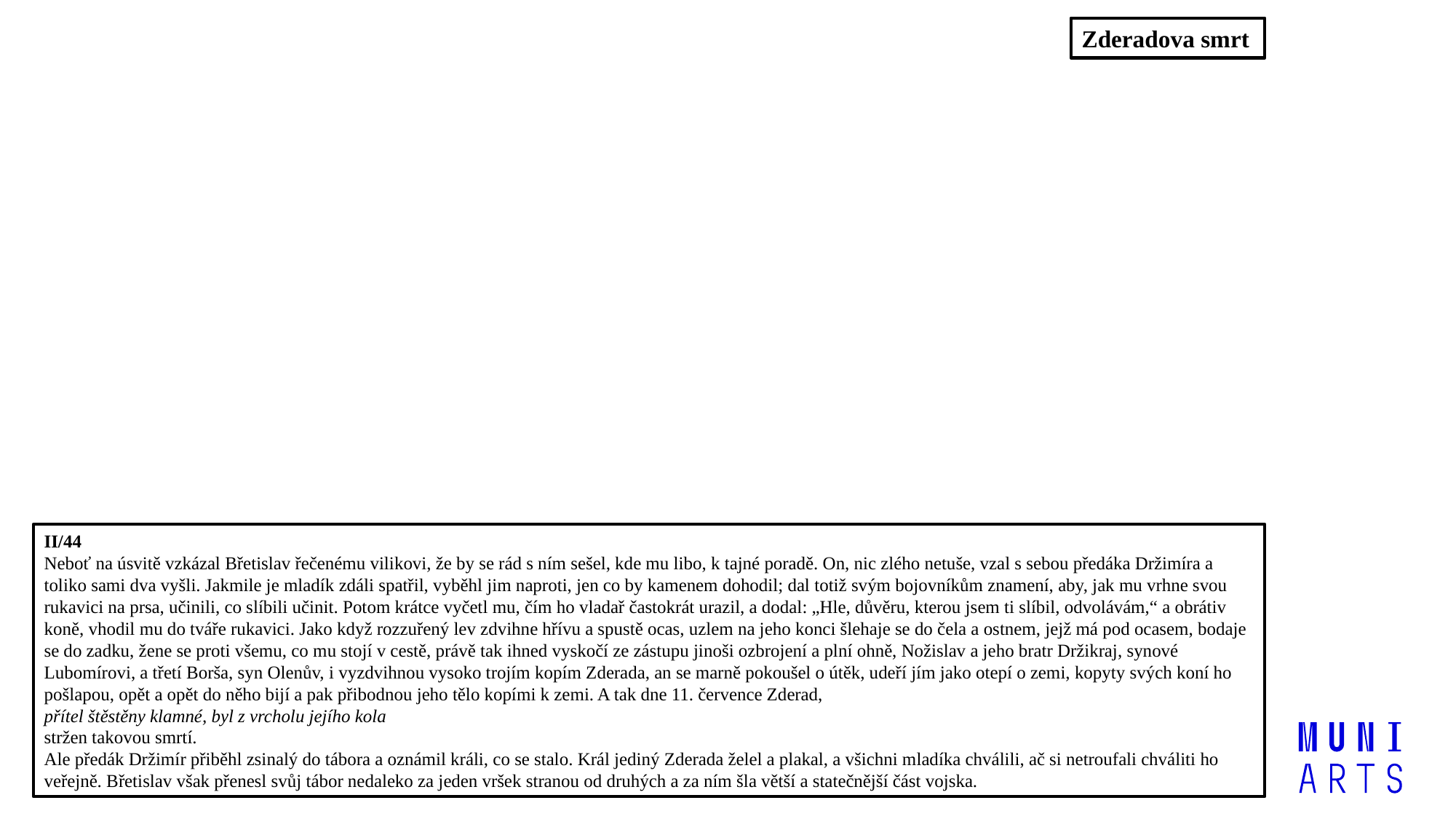

Zderadova smrt
II/44
Neboť na úsvitě vzkázal Břetislav řečenému vilikovi, že by se rád s ním sešel, kde mu libo, k tajné poradě. On, nic zlého netuše, vzal s sebou předáka Držimíra a toliko sami dva vyšli. Jakmile je mladík zdáli spatřil, vyběhl jim naproti, jen co by kamenem dohodil; dal totiž svým bojovníkům znamení, aby, jak mu vrhne svou rukavici na prsa, učinili, co slíbili učinit. Potom krátce vyčetl mu, čím ho vladař častokrát urazil, a dodal: „Hle, důvěru, kterou jsem ti slíbil, odvolávám,“ a obrátiv koně, vhodil mu do tváře rukavici. Jako když rozzuřený lev zdvihne hřívu a spustě ocas, uzlem na jeho konci šlehaje se do čela a ostnem, jejž má pod ocasem, bodaje se do zadku, žene se proti všemu, co mu stojí v cestě, právě tak ihned vyskočí ze zástupu jinoši ozbrojení a plní ohně, Nožislav a jeho bratr Držikraj, synové Lubomírovi, a třetí Borša, syn Olenův, i vyzdvihnou vysoko trojím kopím Zderada, an se marně pokoušel o útěk, udeří jím jako otepí o zemi, kopyty svých koní ho pošlapou, opět a opět do něho bijí a pak přibodnou jeho tělo kopími k zemi. A tak dne 11. července Zderad,
přítel štěstěny klamné, byl z vrcholu jejího kola
stržen takovou smrtí.
Ale předák Držimír přiběhl zsinalý do tábora a oznámil králi, co se stalo. Král jediný Zderada želel a plakal, a všichni mladíka chválili, ač si netroufali chváliti ho veřejně. Břetislav však přenesl svůj tábor nedaleko za jeden vršek stranou od druhých a za ním šla větší a statečnější část vojska.